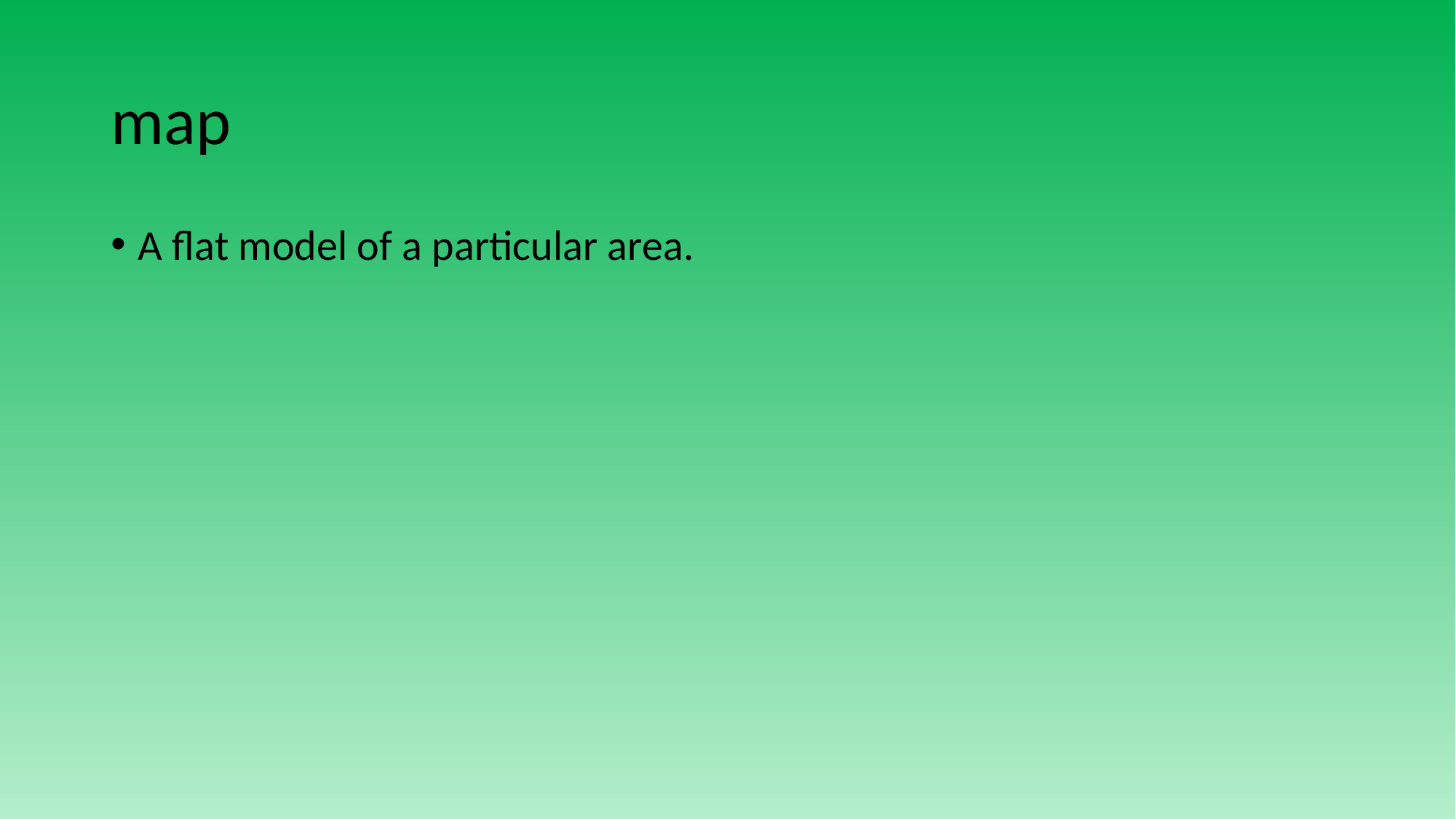

# map
A flat model of a particular area.